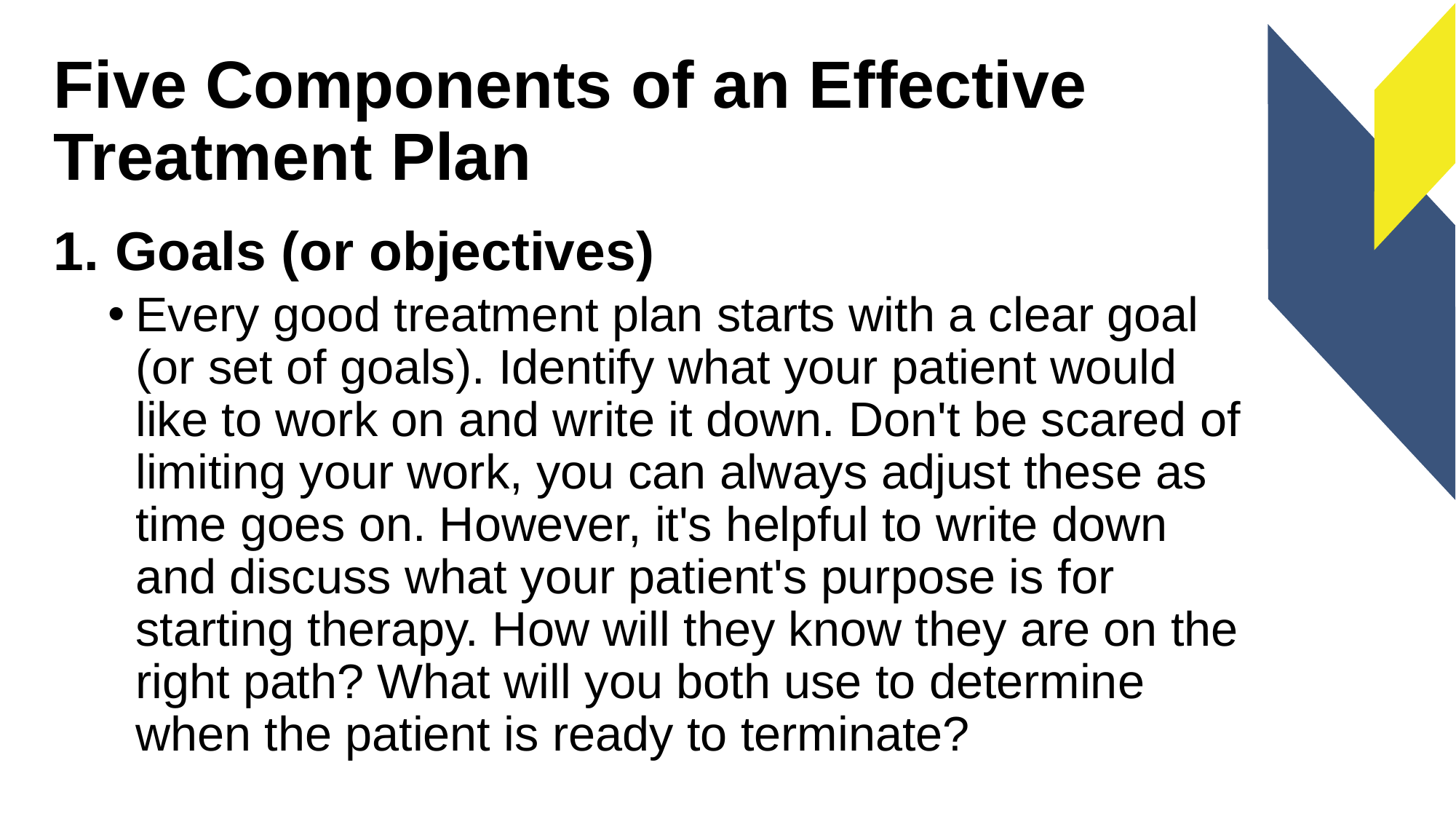

# Five Components of an Effective Treatment Plan
Goals (or objectives)
Every good treatment plan starts with a clear goal (or set of goals). Identify what your patient would like to work on and write it down. Don't be scared of limiting your work, you can always adjust these as time goes on. However, it's helpful to write down and discuss what your patient's purpose is for starting therapy. How will they know they are on the right path? What will you both use to determine when the patient is ready to terminate?